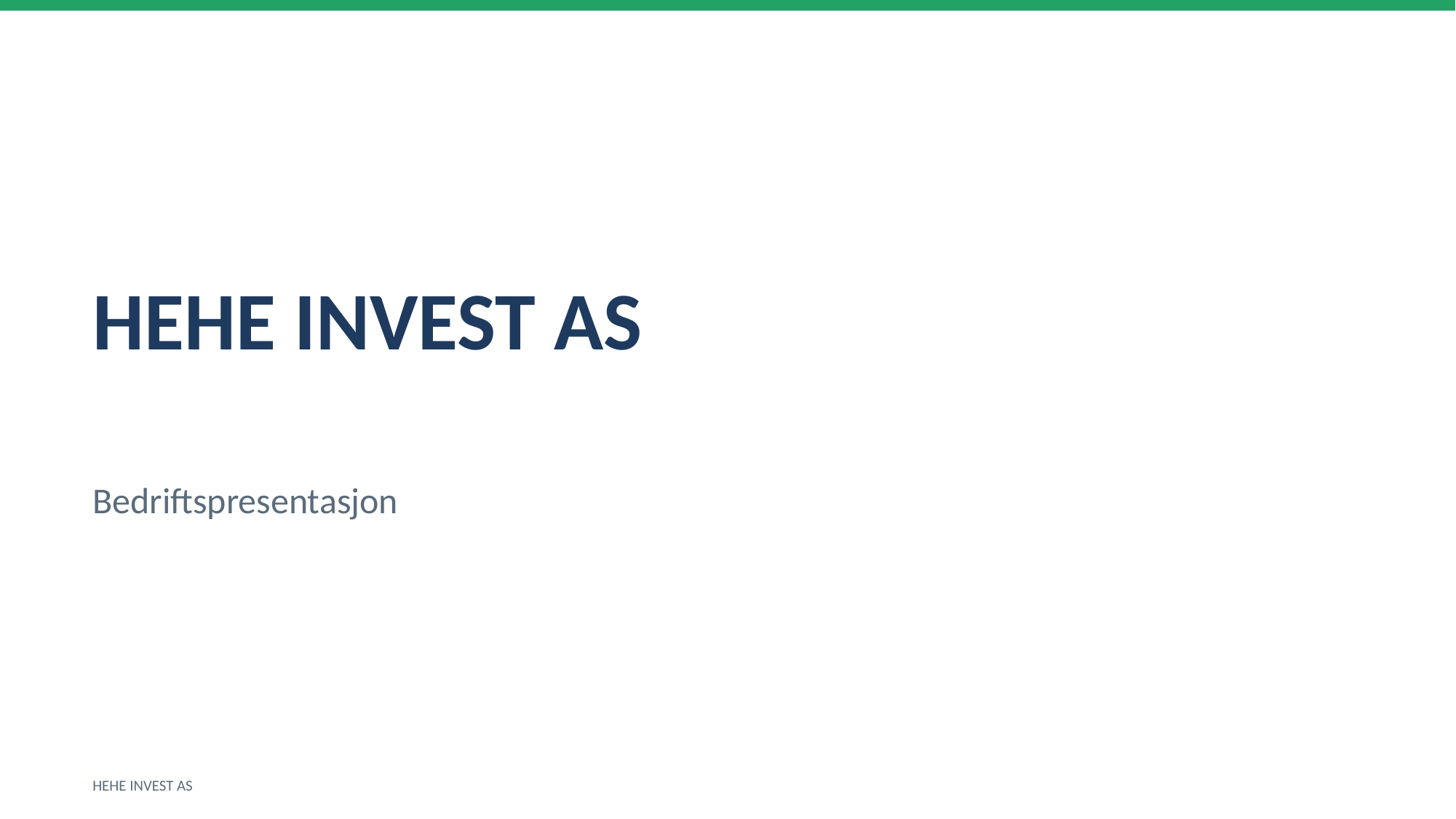

HEHE INVEST AS
Bedriftspresentasjon
HEHE INVEST AS